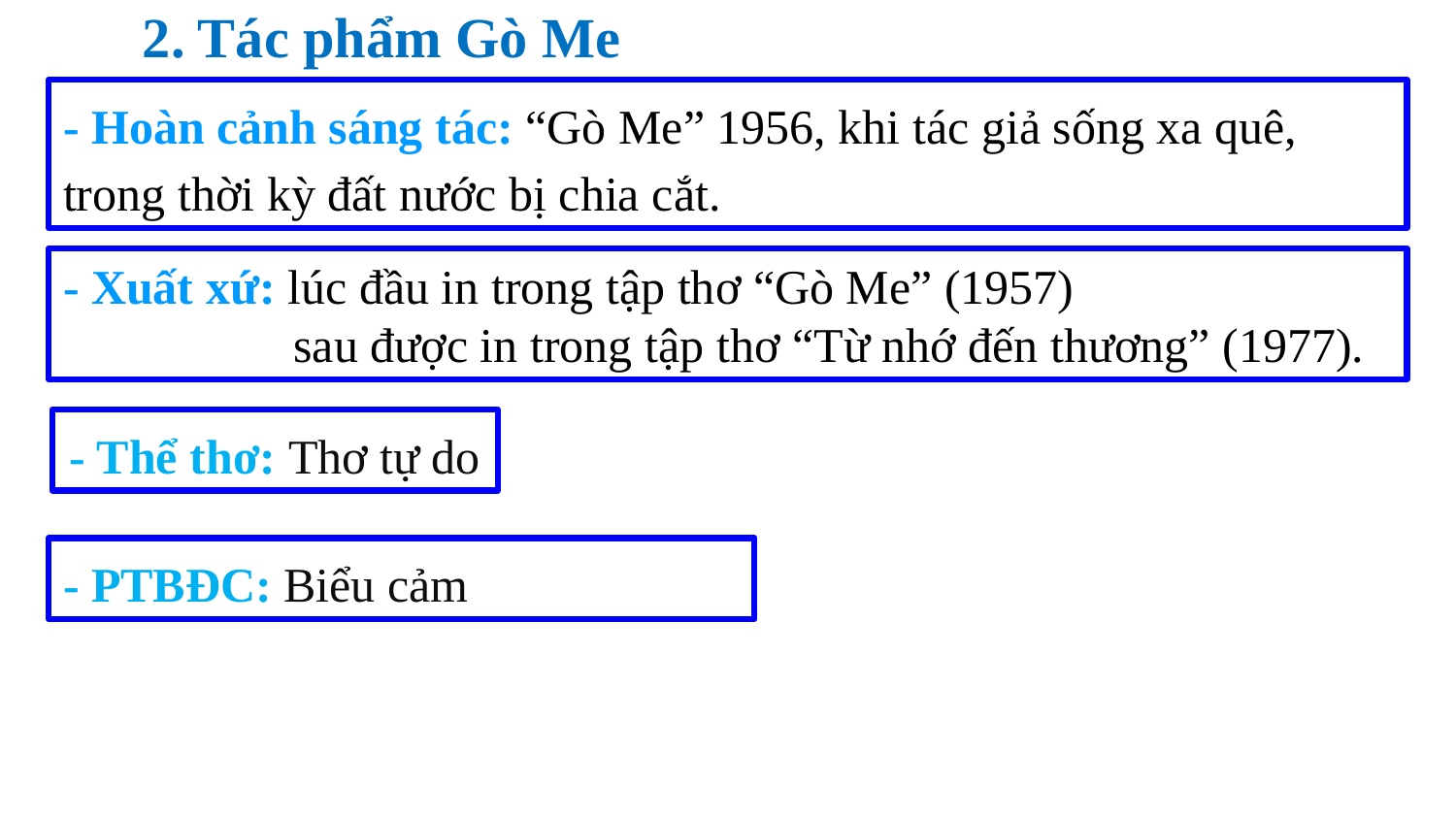

2. Tác phẩm Gò Me
- Hoàn cảnh sáng tác: “Gò Me” 1956, khi tác giả sống xa quê,  trong thời kỳ đất nước bị chia cắt.
- Xuất xứ: lúc đầu in trong tập thơ “Gò Me” (1957)
                   sau được in trong tập thơ “Từ nhớ đến thương” (1977).
- Thể thơ: Thơ tự do
- PTBĐC: Biểu cảm